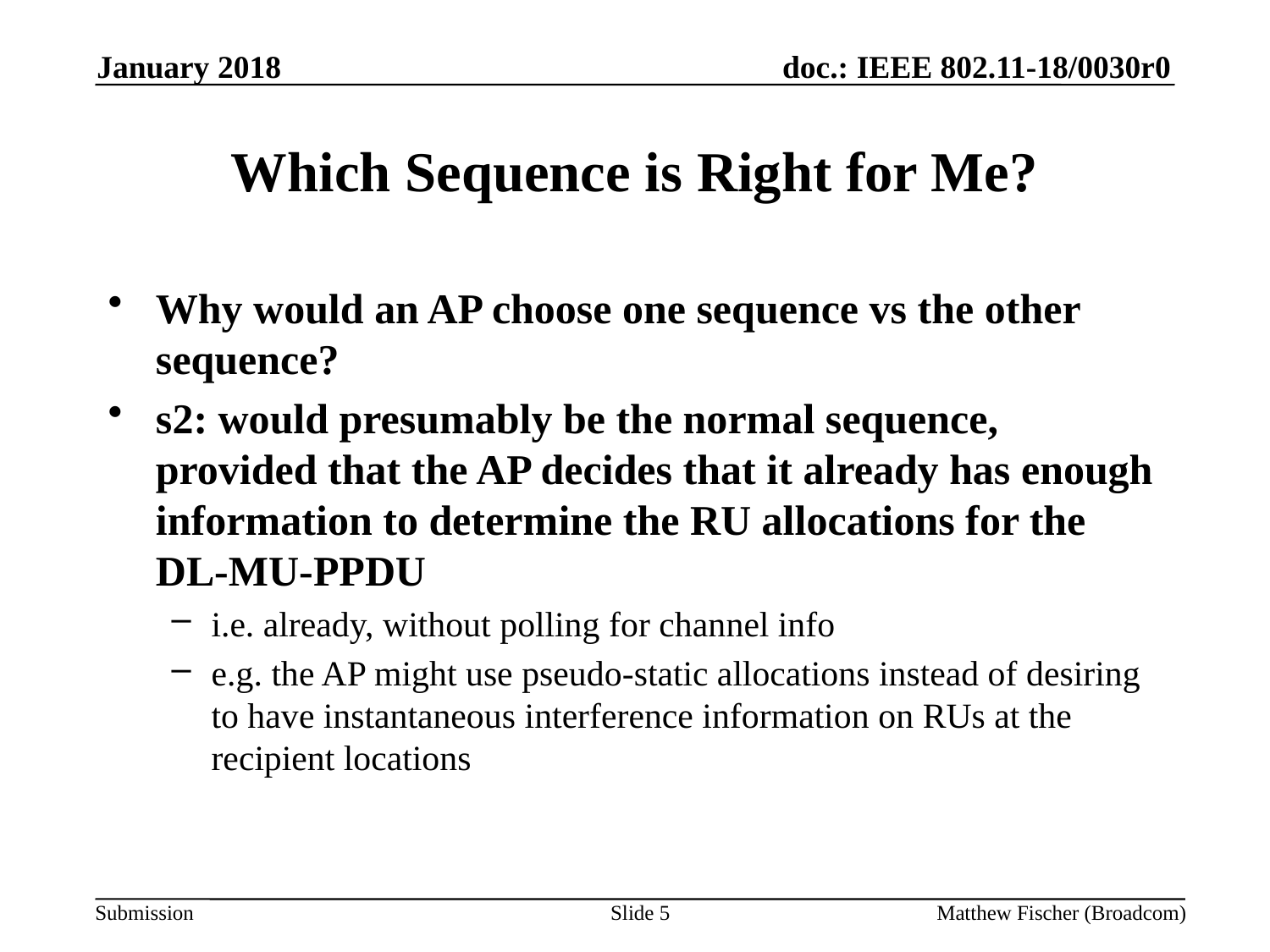

January 2018
# Which Sequence is Right for Me?
Why would an AP choose one sequence vs the other sequence?
s2: would presumably be the normal sequence, provided that the AP decides that it already has enough information to determine the RU allocations for the DL-MU-PPDU
i.e. already, without polling for channel info
e.g. the AP might use pseudo-static allocations instead of desiring to have instantaneous interference information on RUs at the recipient locations
Slide 5
Matthew Fischer (Broadcom)